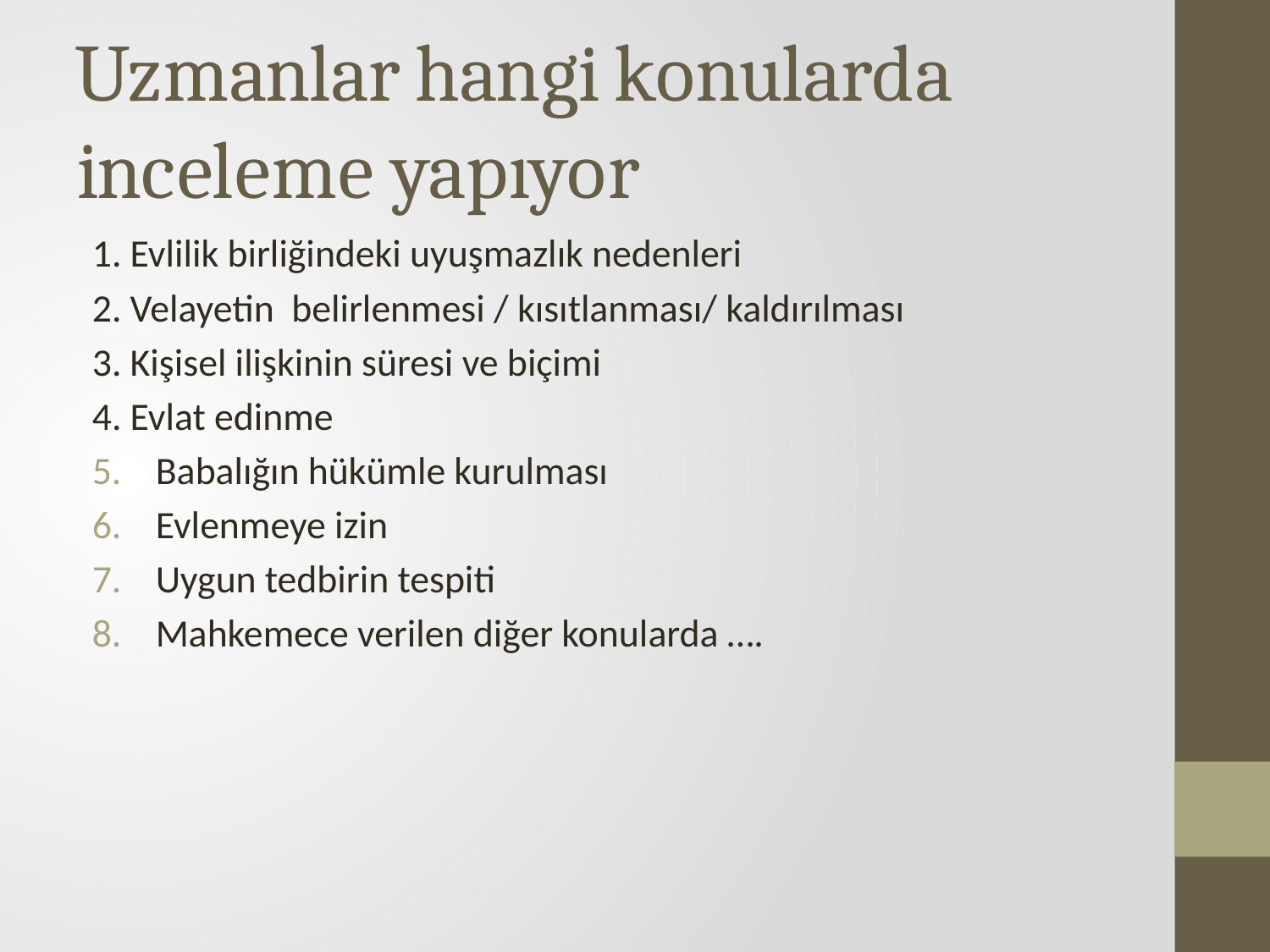

# Uzmanlar hangi konularda inceleme yapıyor
1. Evlilik birliğindeki uyuşmazlık nedenleri
2. Velayetin  belirlenmesi / kısıtlanması/ kaldırılması
3. Kişisel ilişkinin süresi ve biçimi
4. Evlat edinme
Babalığın hükümle kurulması
Evlenmeye izin
Uygun tedbirin tespiti
Mahkemece verilen diğer konularda ….